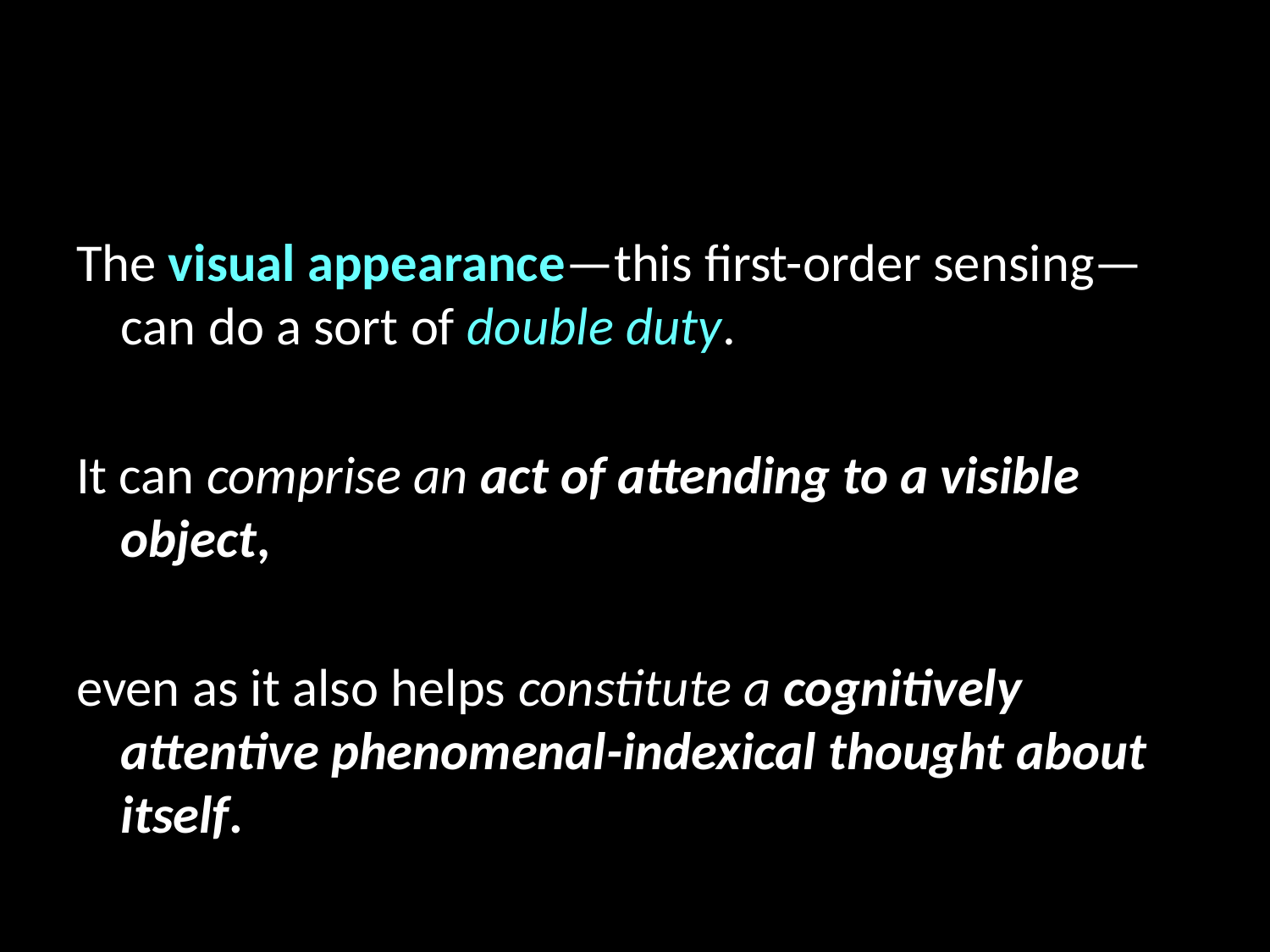

#
The visual appearance—this first-order sensing—can do a sort of double duty.

It can comprise an act of attending to a visible object,

even as it also helps constitute a cognitively attentive phenomenal-indexical thought about itself.